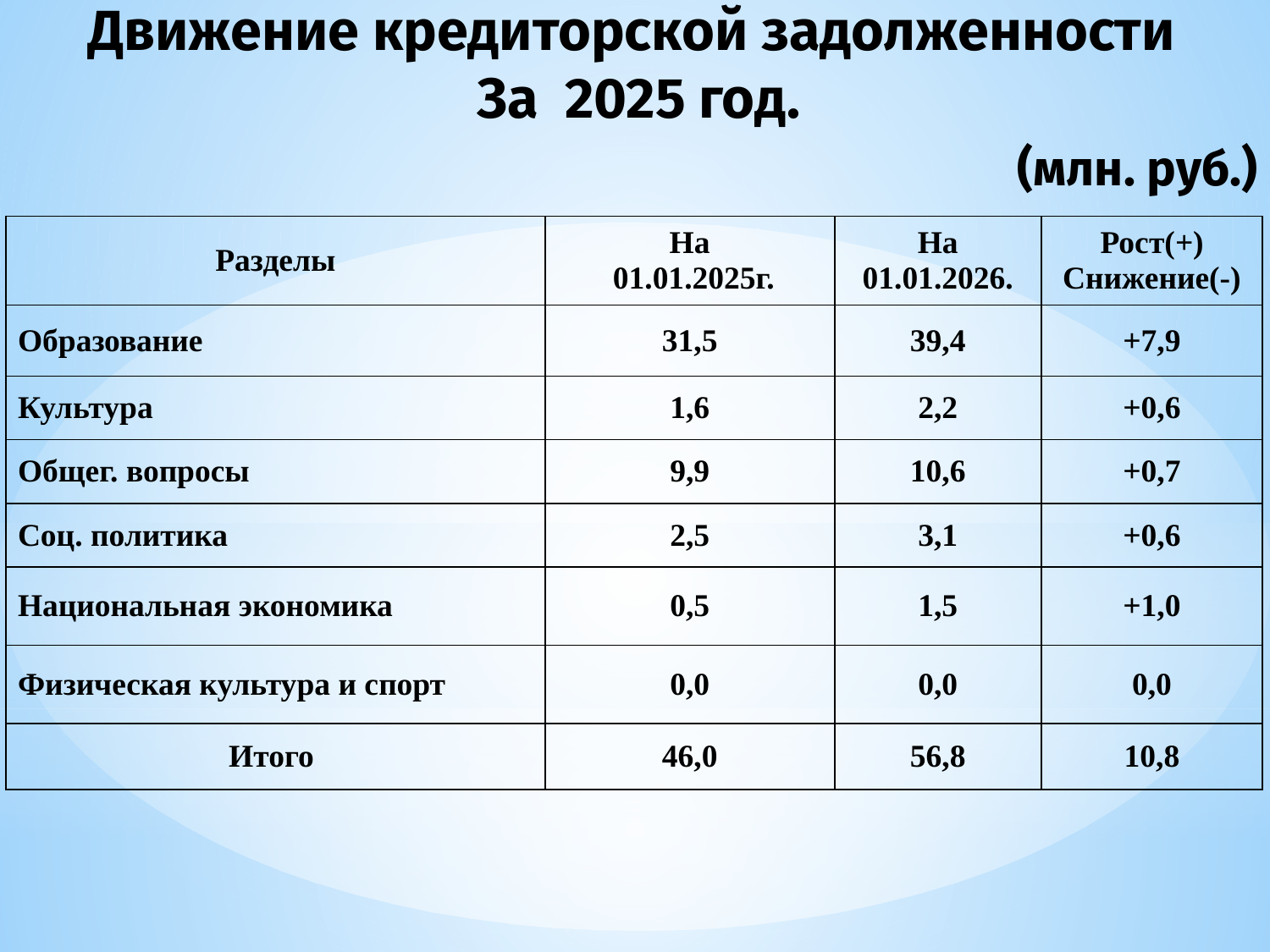

Движение кредиторской задолженности
За  2025 год.
                                    (млн. руб.)

| Разделы | На 01.01.2025г. | На 01.01.2026. | Рост(+) Снижение(-) |
| --- | --- | --- | --- |
| Образование | 31,5 | 39,4 | +7,9 |
| Культура | 1,6 | 2,2 | +0,6 |
| Общег. вопросы | 9,9 | 10,6 | +0,7 |
| Соц. политика | 2,5 | 3,1 | +0,6 |
| Национальная экономика | 0,5 | 1,5 | +1,0 |
| Физическая культура и спорт | 0,0 | 0,0 | 0,0 |
| Итого | 46,0 | 56,8 | 10,8 |